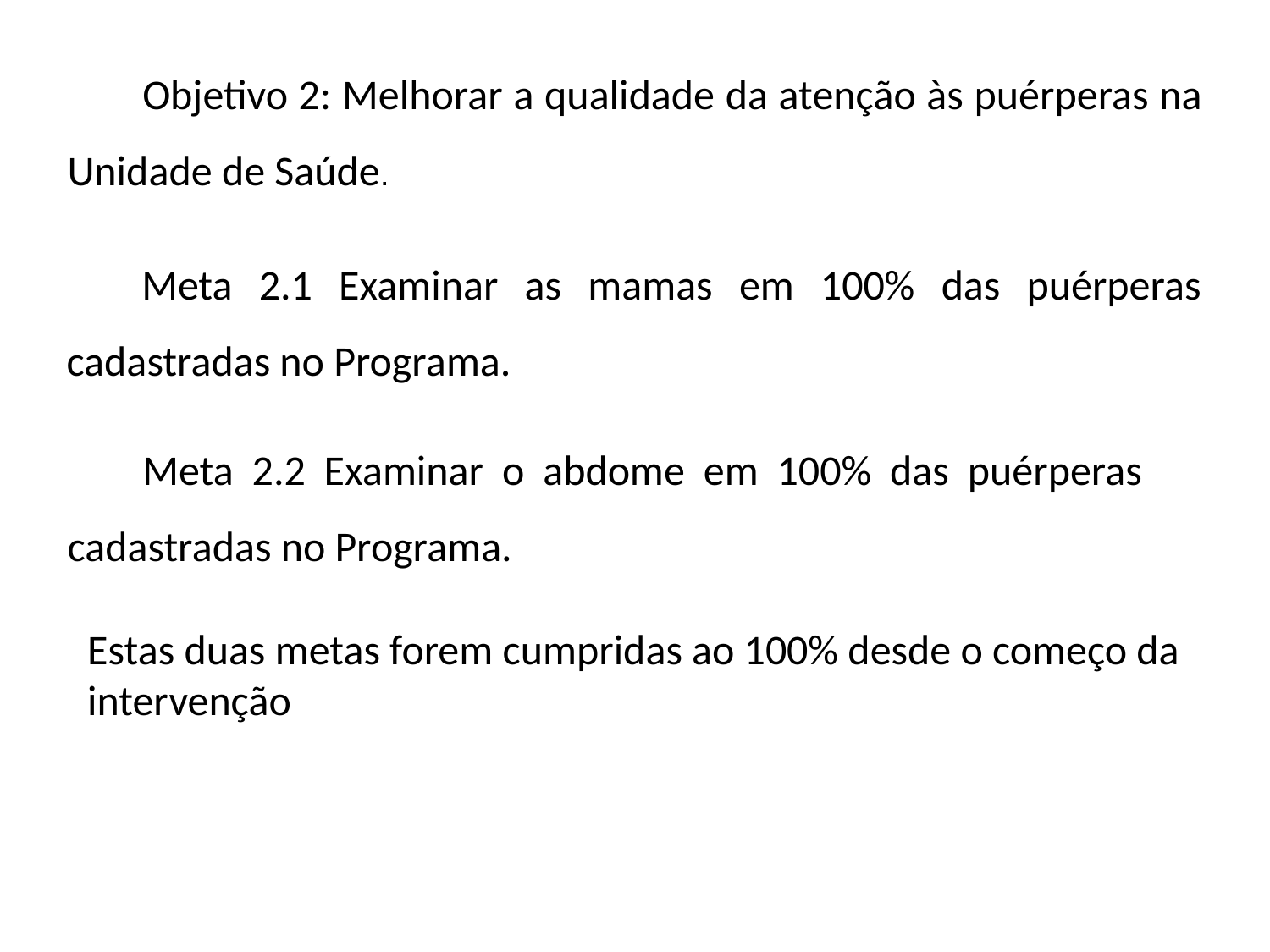

Objetivo 2: Melhorar a qualidade da atenção às puérperas na Unidade de Saúde.
Meta 2.1 Examinar as mamas em 100% das puérperas cadastradas no Programa.
Meta 2.2 Examinar o abdome em 100% das puérperas cadastradas no Programa.
Estas duas metas forem cumpridas ao 100% desde o começo da intervenção